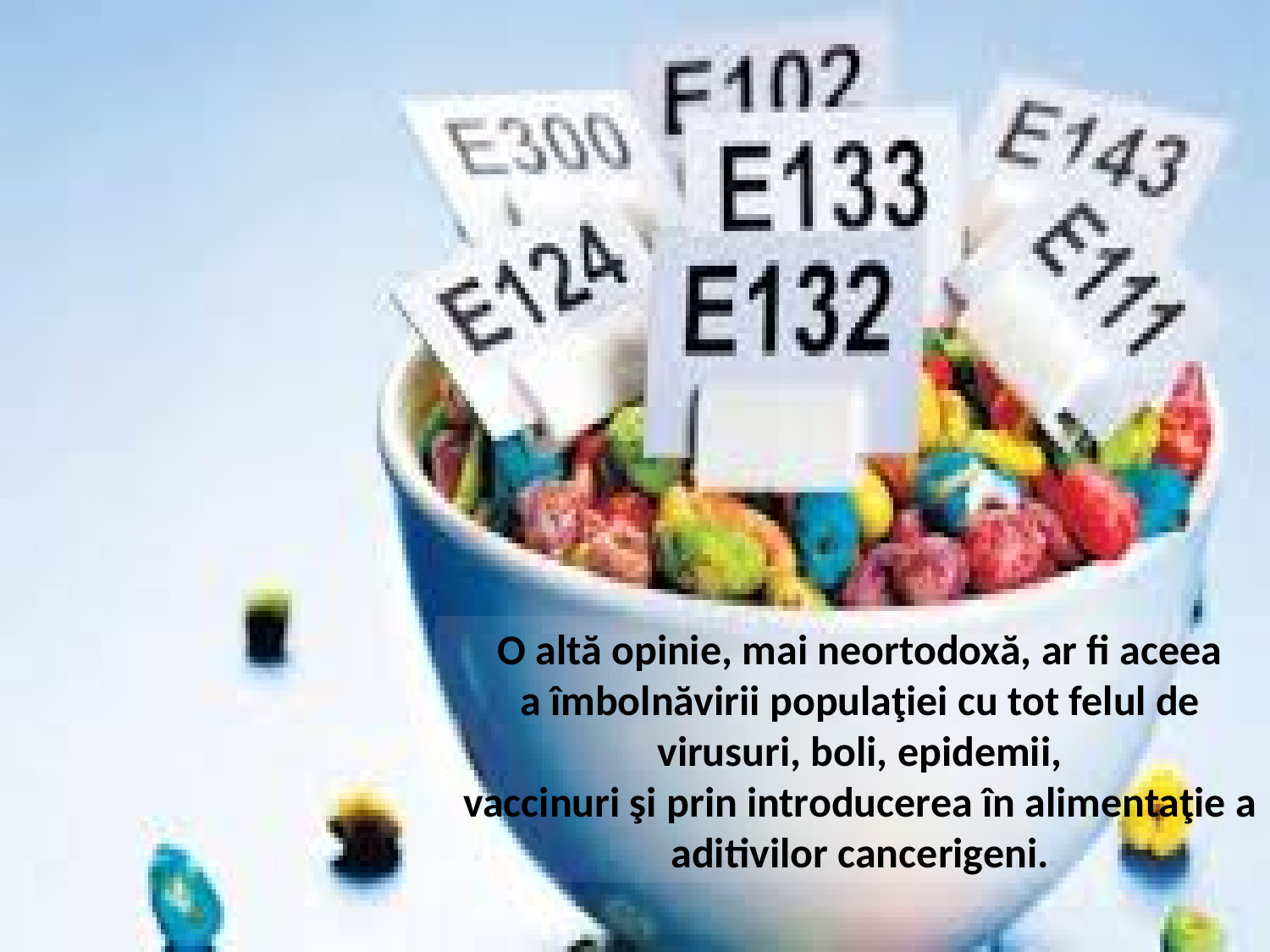

O altă opinie, mai neortodoxă, ar fi aceea a îmbolnăvirii populaţiei cu tot felul de virusuri, boli, epidemii, vaccinuri şi prin introducerea în alimentaţie a aditivilor cancerigeni.